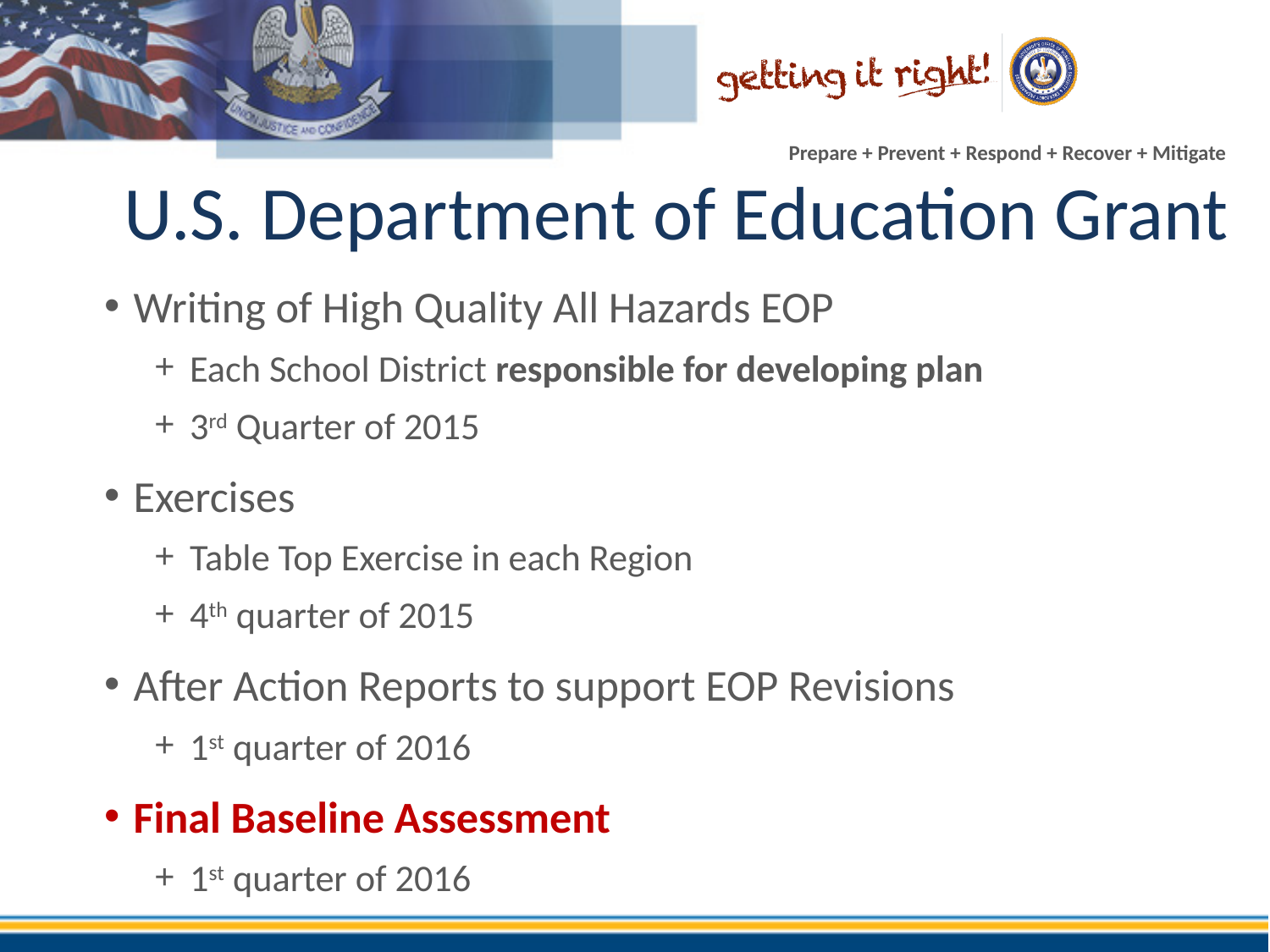

# U.S. Department of Education Grant
Writing of High Quality All Hazards EOP
Each School District responsible for developing plan
3rd Quarter of 2015
Exercises
Table Top Exercise in each Region
4th quarter of 2015
After Action Reports to support EOP Revisions
1st quarter of 2016
Final Baseline Assessment
1st quarter of 2016